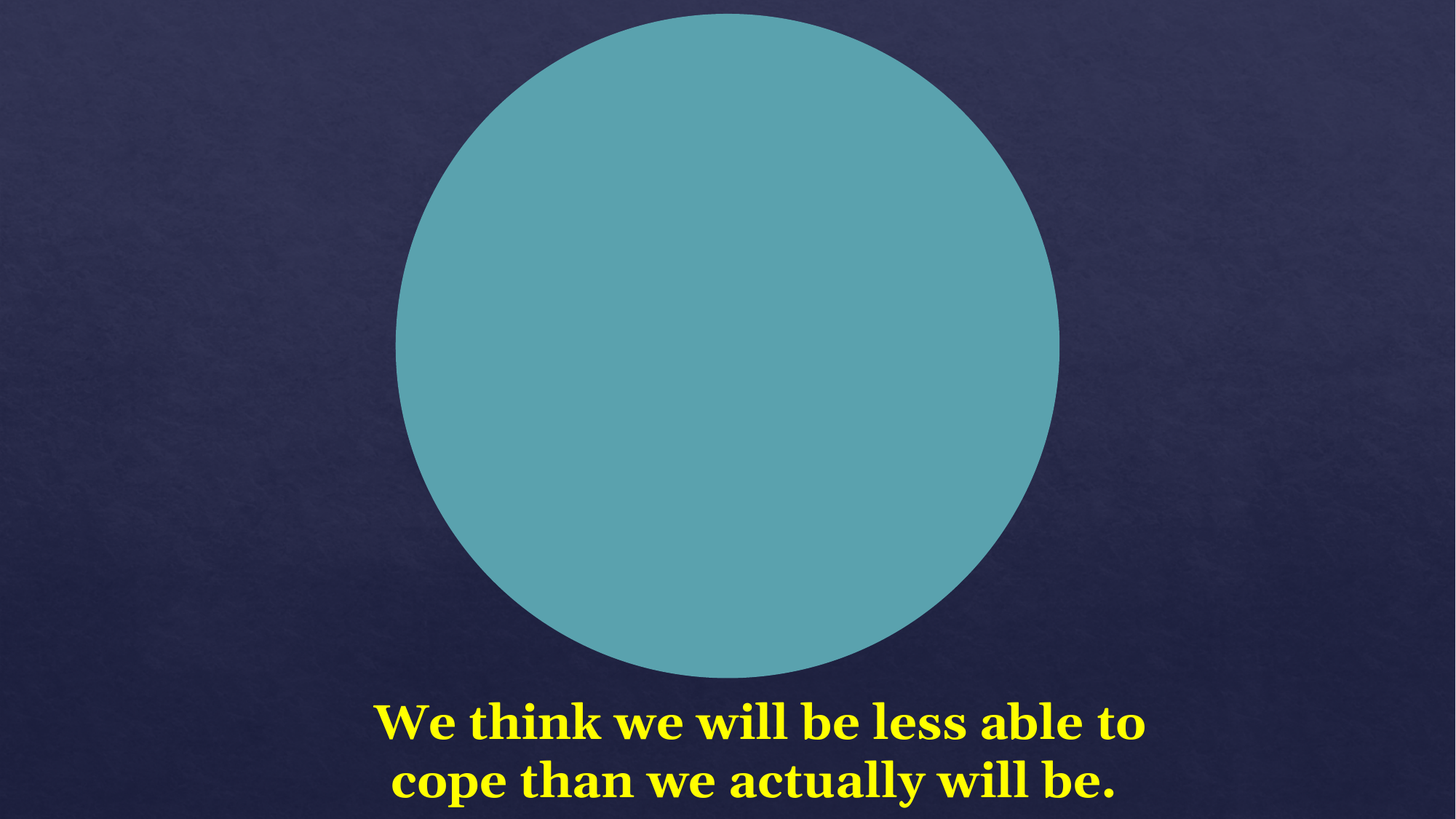

#

We think we will be less able to cope than we actually will be.